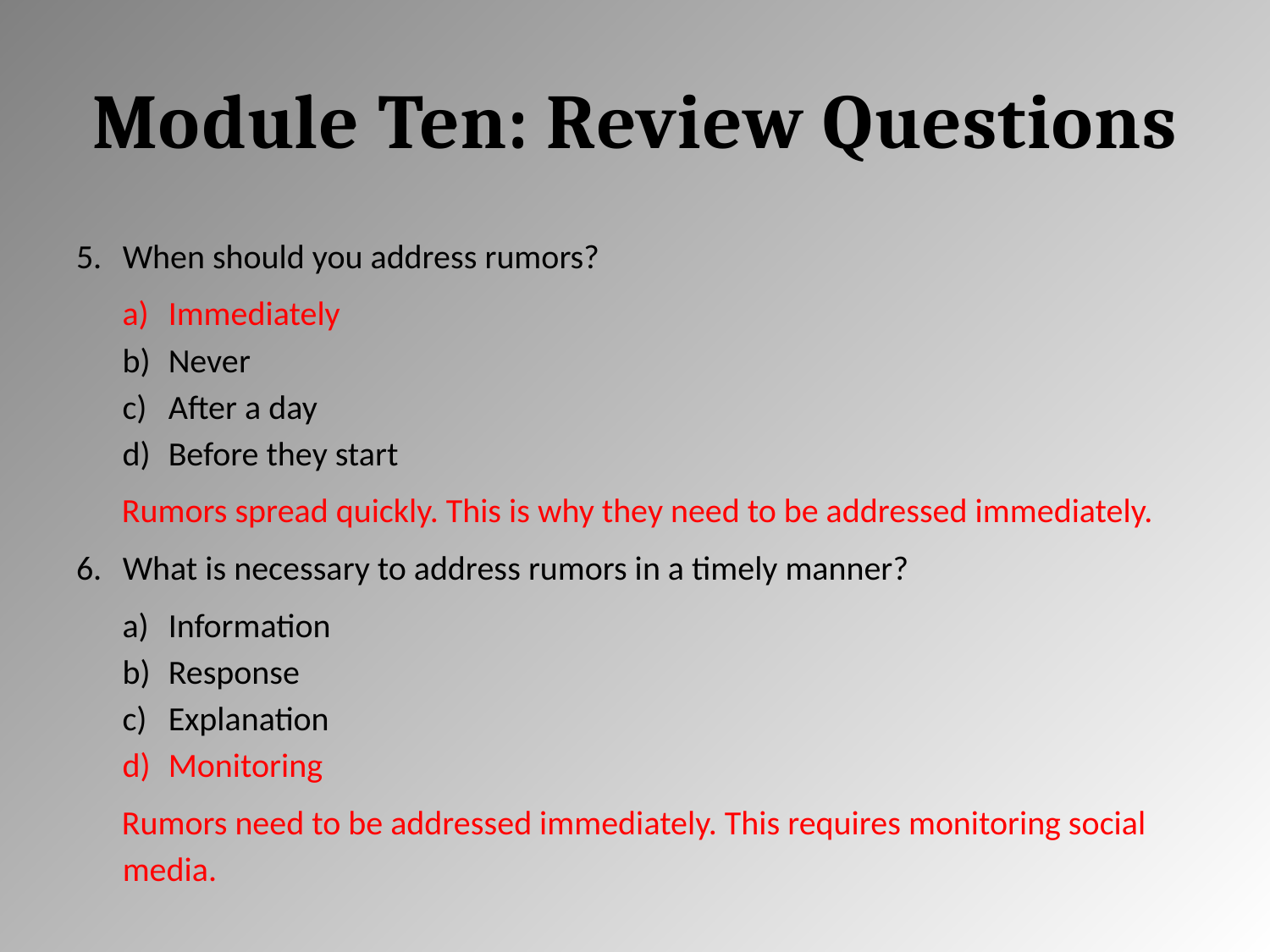

# Module Ten: Review Questions
When should you address rumors?
Immediately
Never
After a day
Before they start
Rumors spread quickly. This is why they need to be addressed immediately.
What is necessary to address rumors in a timely manner?
Information
Response
Explanation
Monitoring
Rumors need to be addressed immediately. This requires monitoring social media.